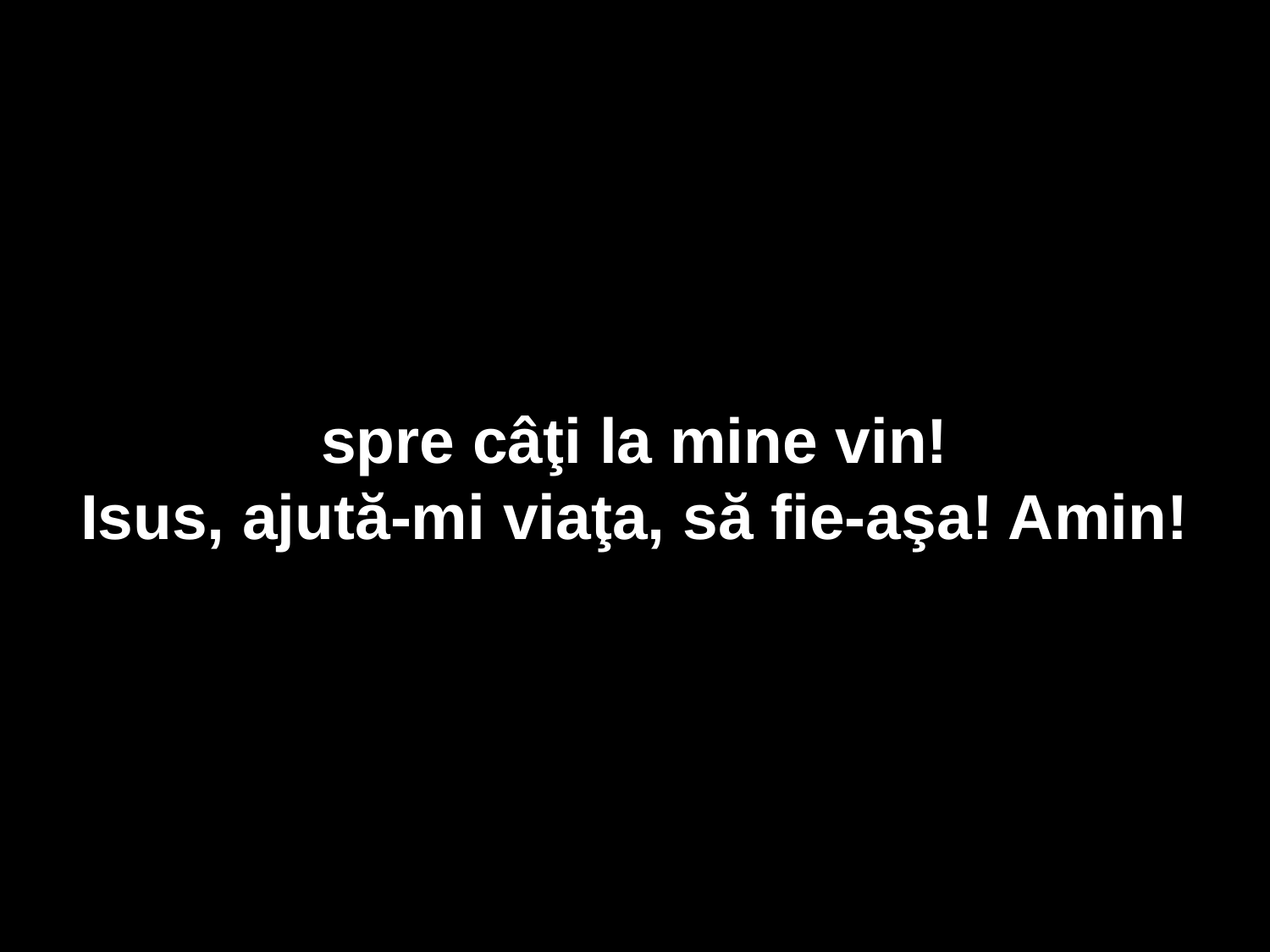

spre câţi la mine vin!
Isus, ajută-mi viaţa, să fie-aşa! Amin!